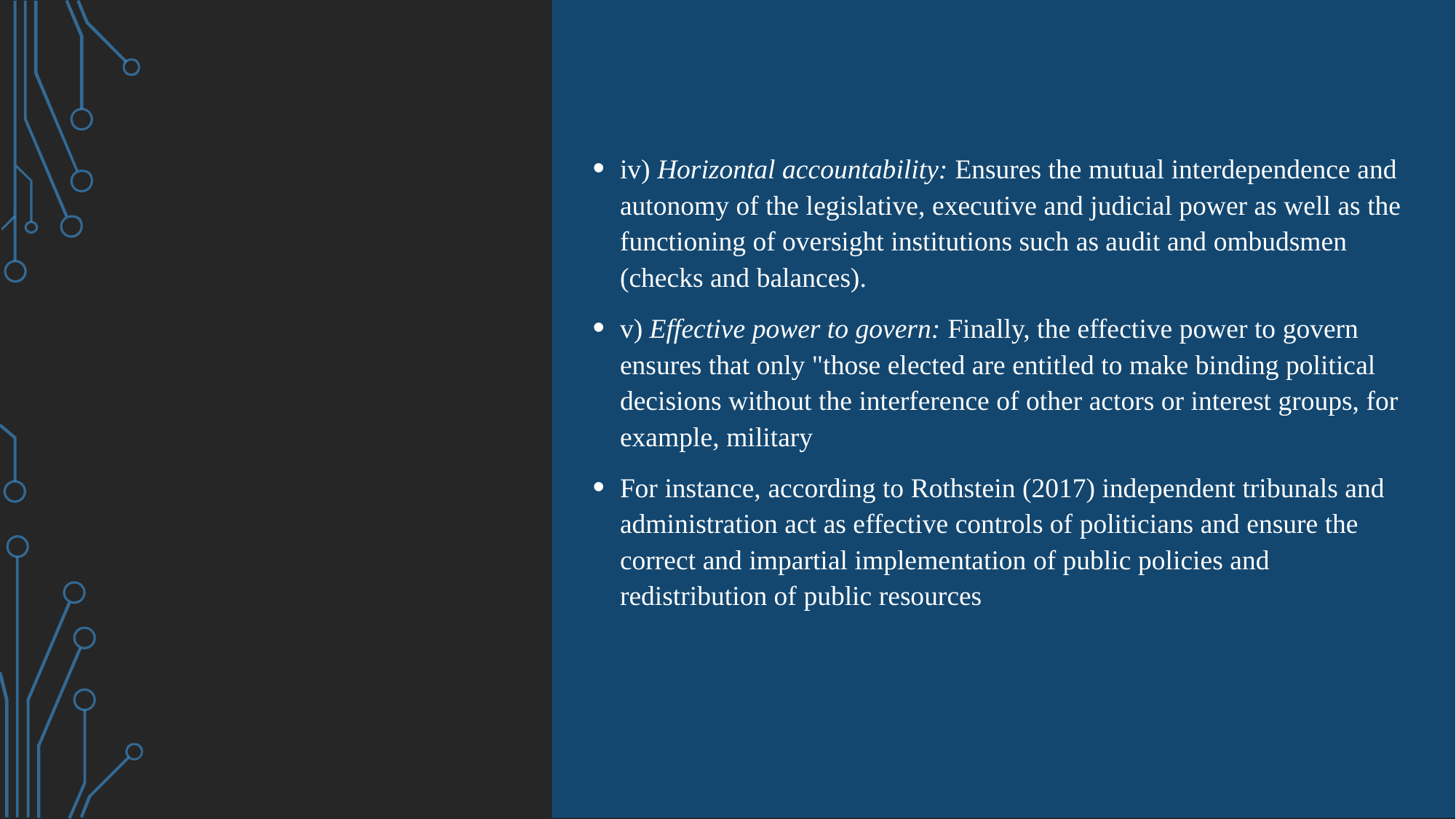

#
iv) Horizontal accountability: Ensures the mutual interdependence and autonomy of the legislative, executive and judicial power as well as the functioning of oversight institutions such as audit and ombudsmen (checks and balances).
v) Effective power to govern: Finally, the effective power to govern ensures that only "those elected are entitled to make binding political decisions without the interference of other actors or interest groups, for example, military
For instance, according to Rothstein (2017) independent tribunals and administration act as effective controls of politicians and ensure the correct and impartial implementation of public policies and redistribution of public resources